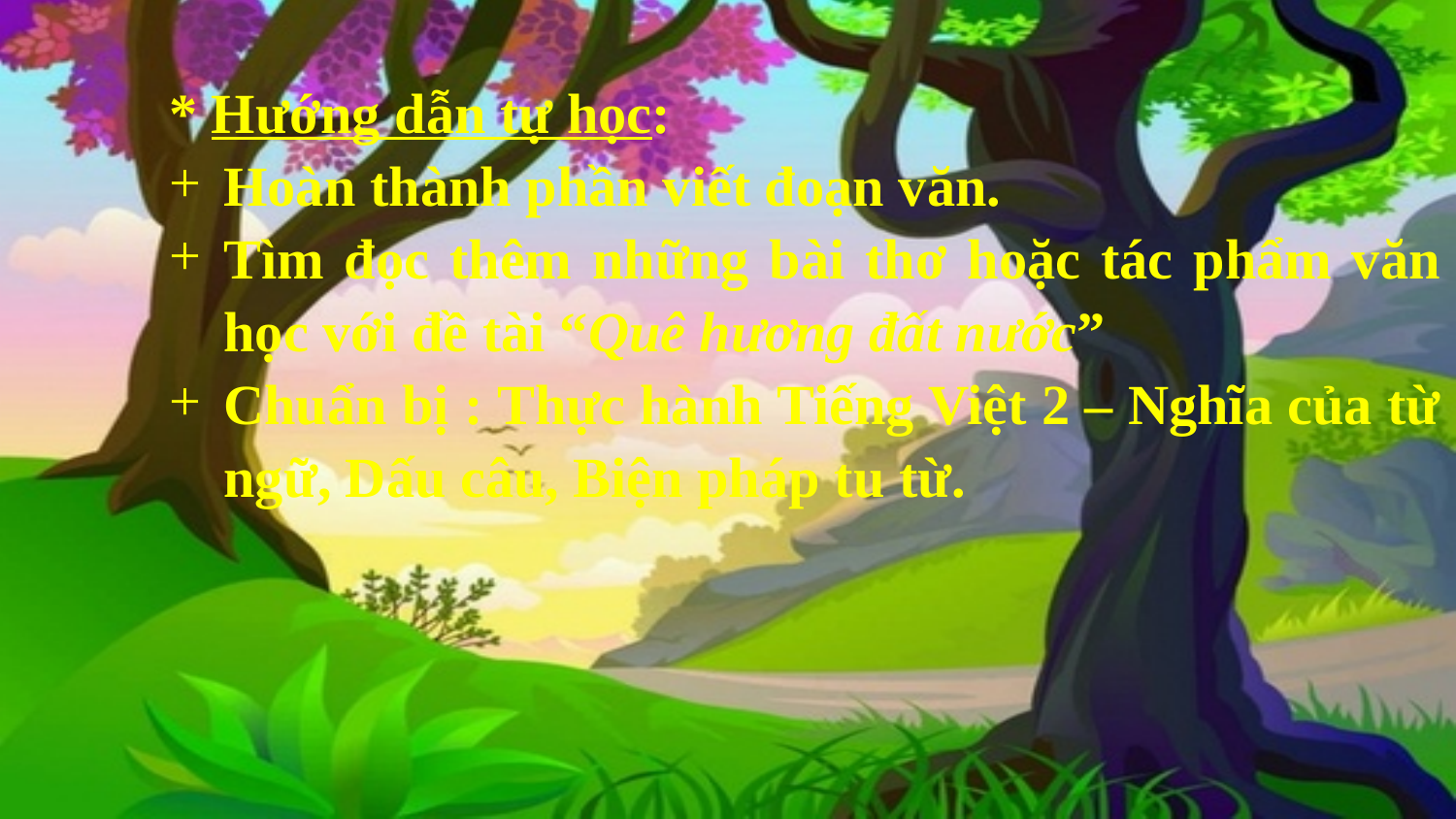

* Hướng dẫn tự học:
Hoàn thành phần viết đoạn văn.
Tìm đọc thêm những bài thơ hoặc tác phẩm văn học với đề tài “Quê hương đất nước”
Chuẩn bị : Thực hành Tiếng Việt 2 – Nghĩa của từ ngữ, Dấu câu, Biện pháp tu từ.